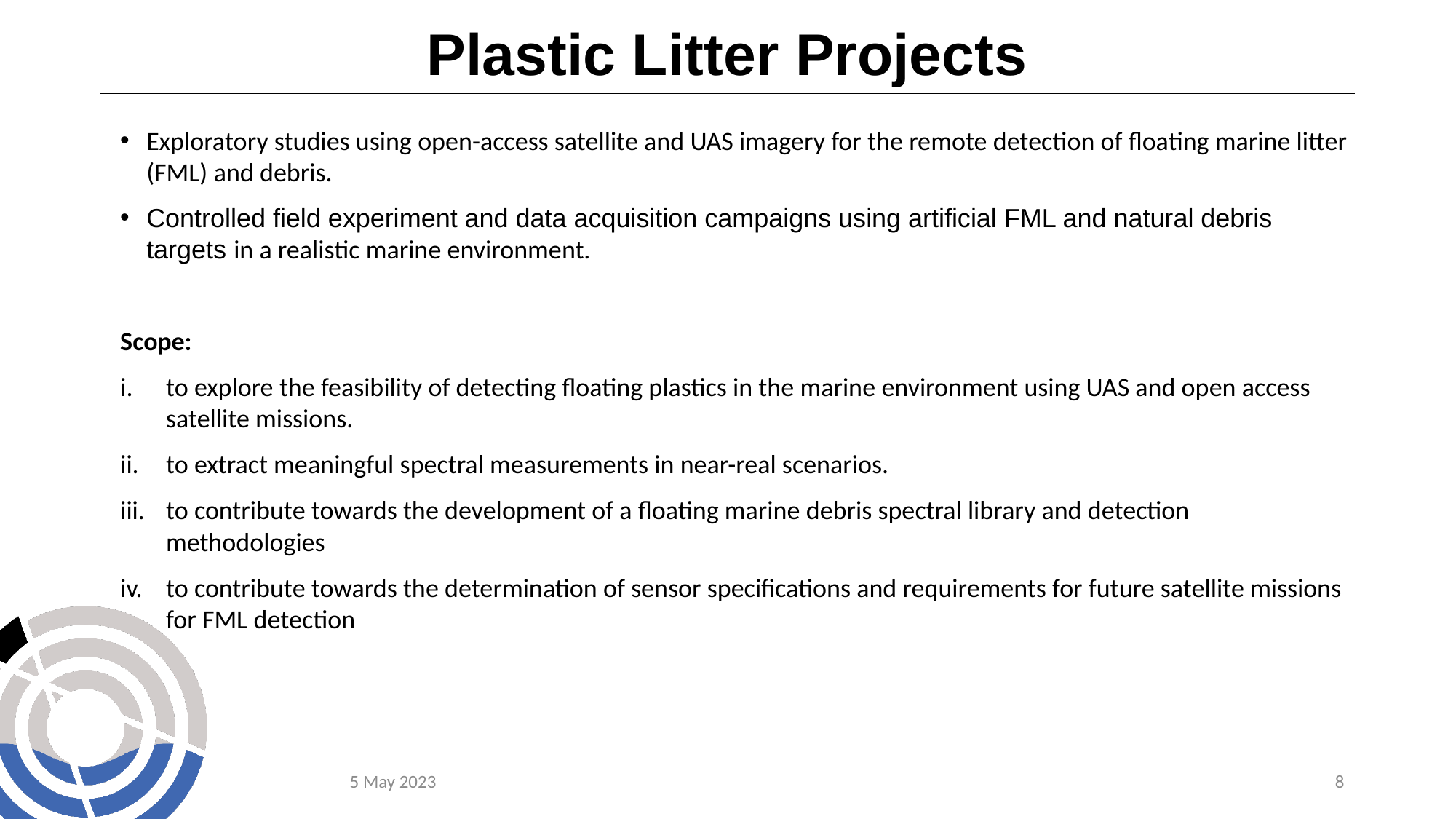

# Plastic Litter Projects
Exploratory studies using open-access satellite and UAS imagery for the remote detection of floating marine litter (FML) and debris.
Controlled field experiment and data acquisition campaigns using artificial FML and natural debris targets in a realistic marine environment.

Scope:
to explore the feasibility of detecting floating plastics in the marine environment using UAS and open access satellite missions.
to extract meaningful spectral measurements in near-real scenarios.
to contribute towards the development of a floating marine debris spectral library and detection methodologies
to contribute towards the determination of sensor specifications and requirements for future satellite missions for FML detection

5 May 2023
8